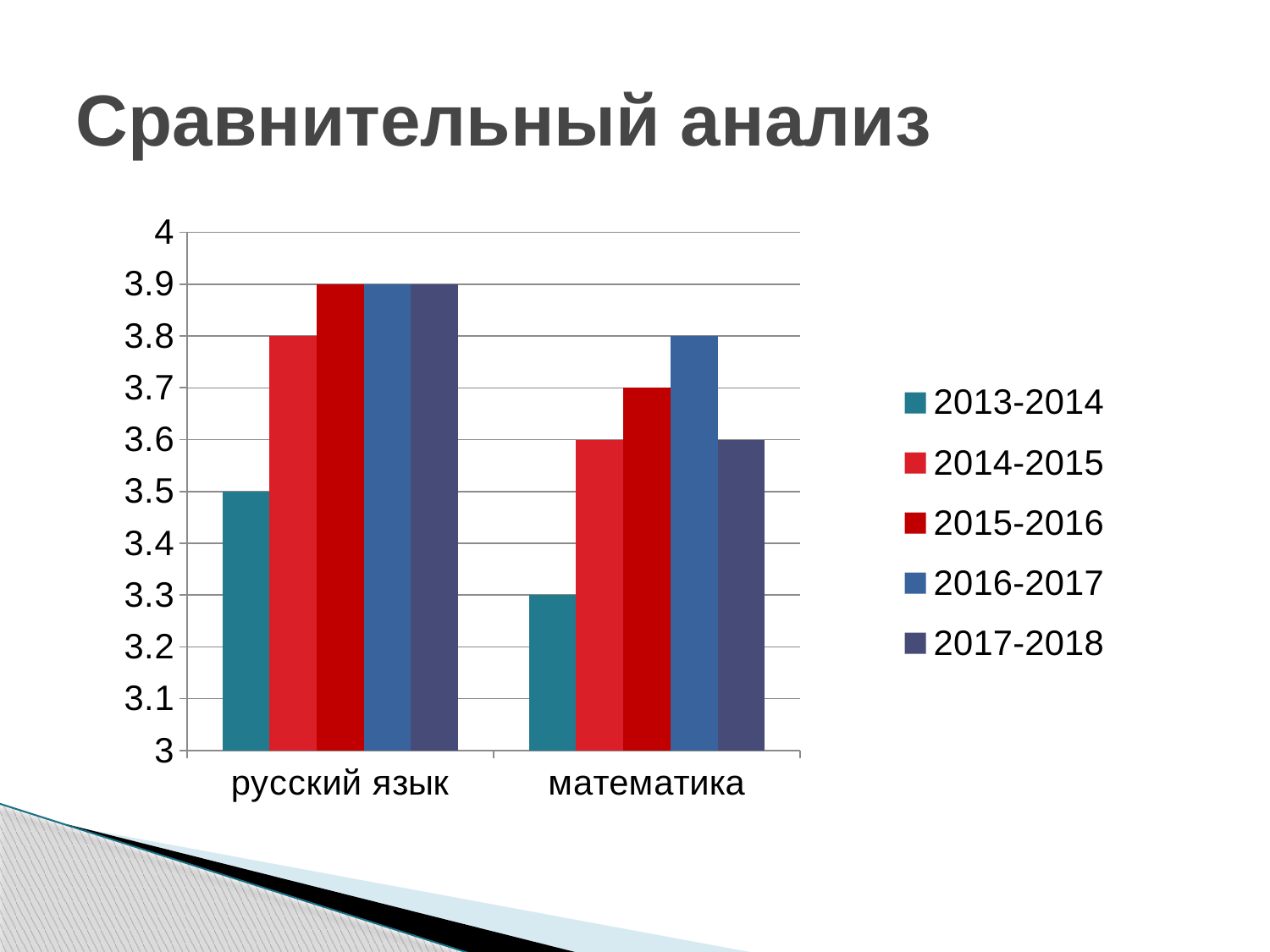

# Сравнительный анализ

### Chart

| Category | 2013-2014 | 2014-2015 | 2015-2016 | 2016-2017 | 2017-2018 |
|---|---|---|---|---|---|
| русский язык | 3.5 | 3.8 | 3.9 | 3.9 | 3.9 |
| математика | 3.3 | 3.6 | 3.7 | 3.8 | 3.6 |